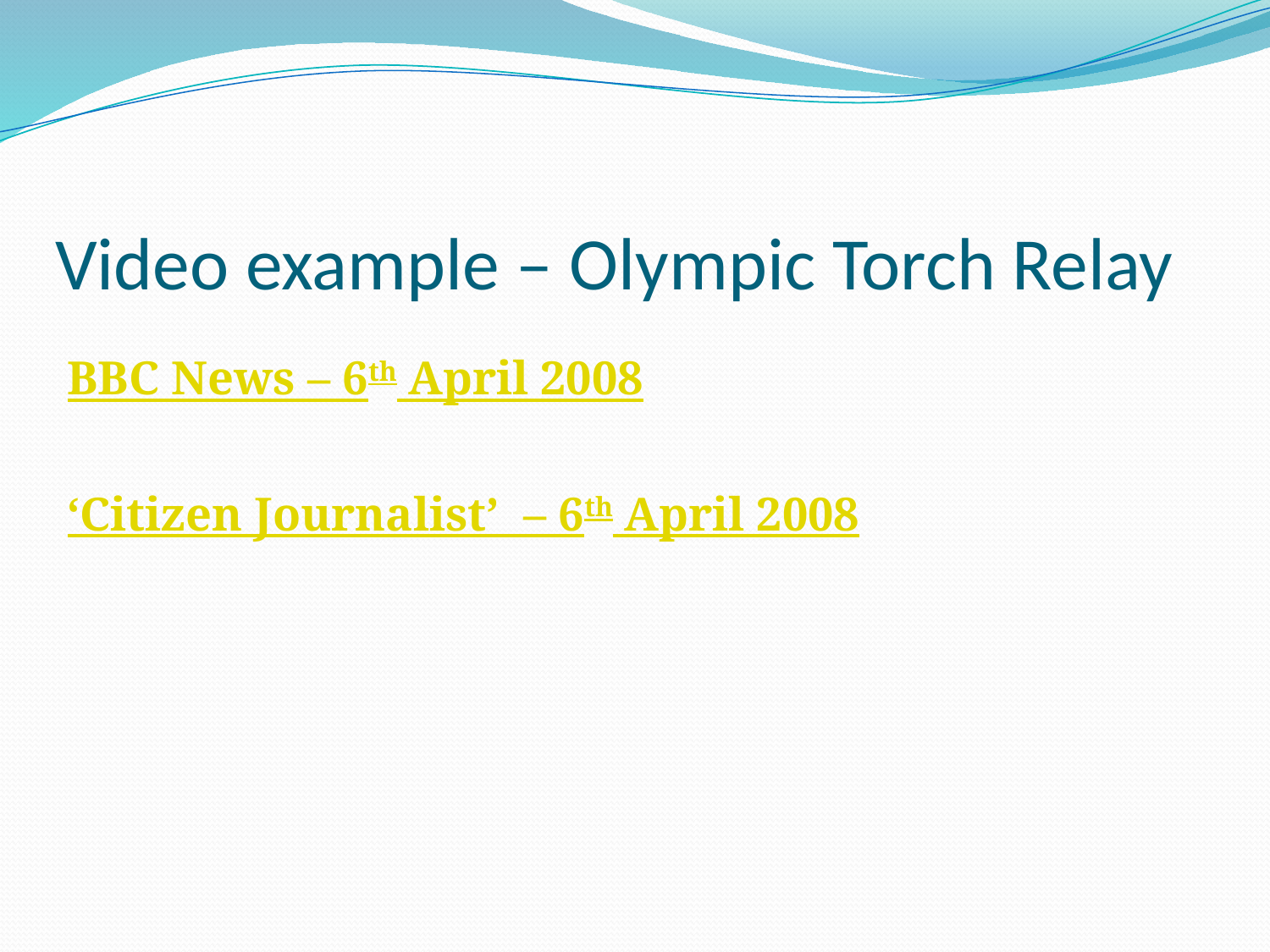

# Video example – Olympic Torch Relay
BBC News – 6th April 2008

‘Citizen Journalist’  – 6th April 2008